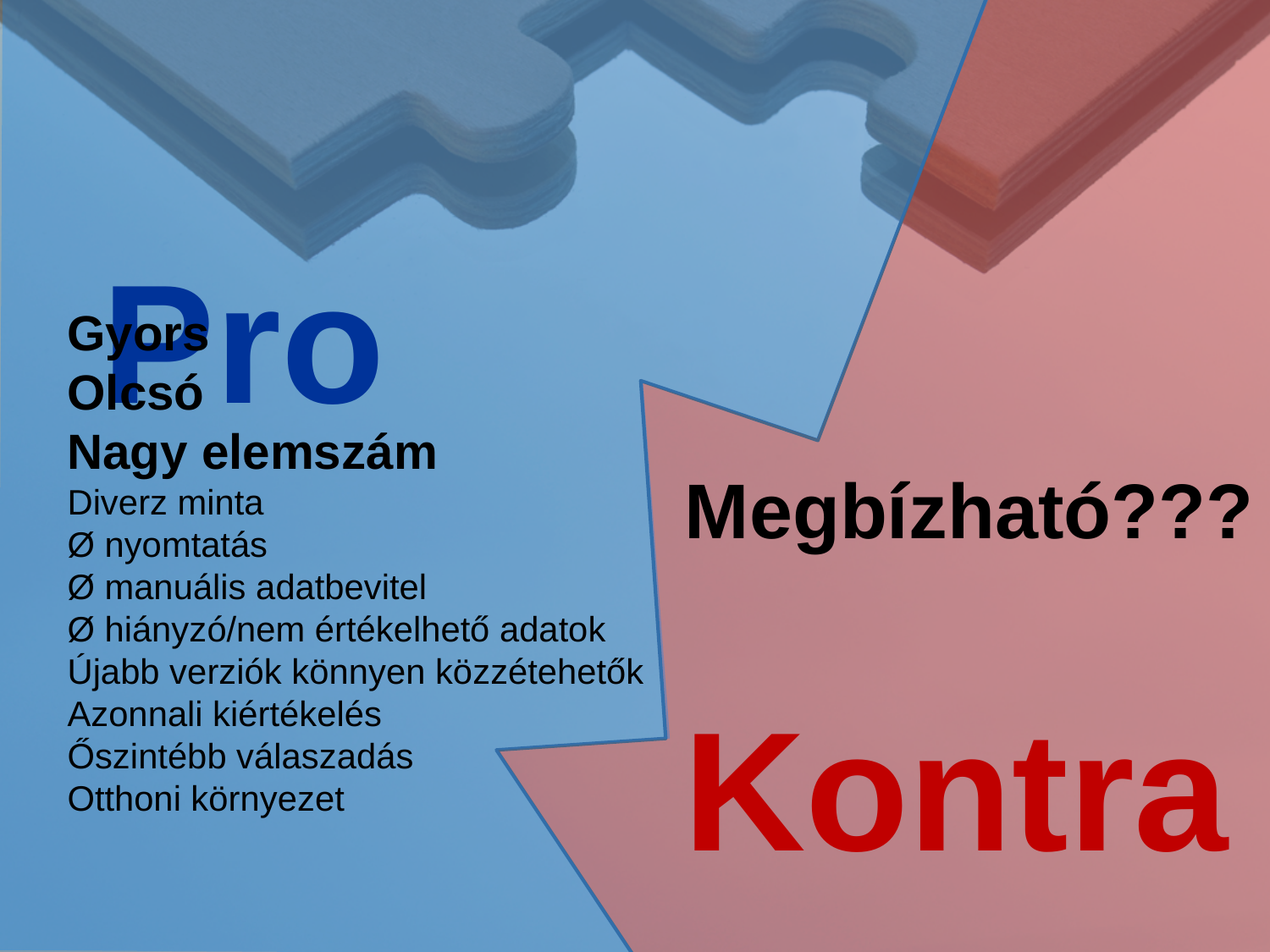

Pro
Gyors
Olcsó
Nagy elemszám
Diverz minta
Ø nyomtatás
Ø manuális adatbevitel
Ø hiányzó/nem értékelhető adatok
Újabb verziók könnyen közzétehetők
Azonnali kiértékelés
Őszintébb válaszadás
Otthoni környezet
Megbízható???
Kontra